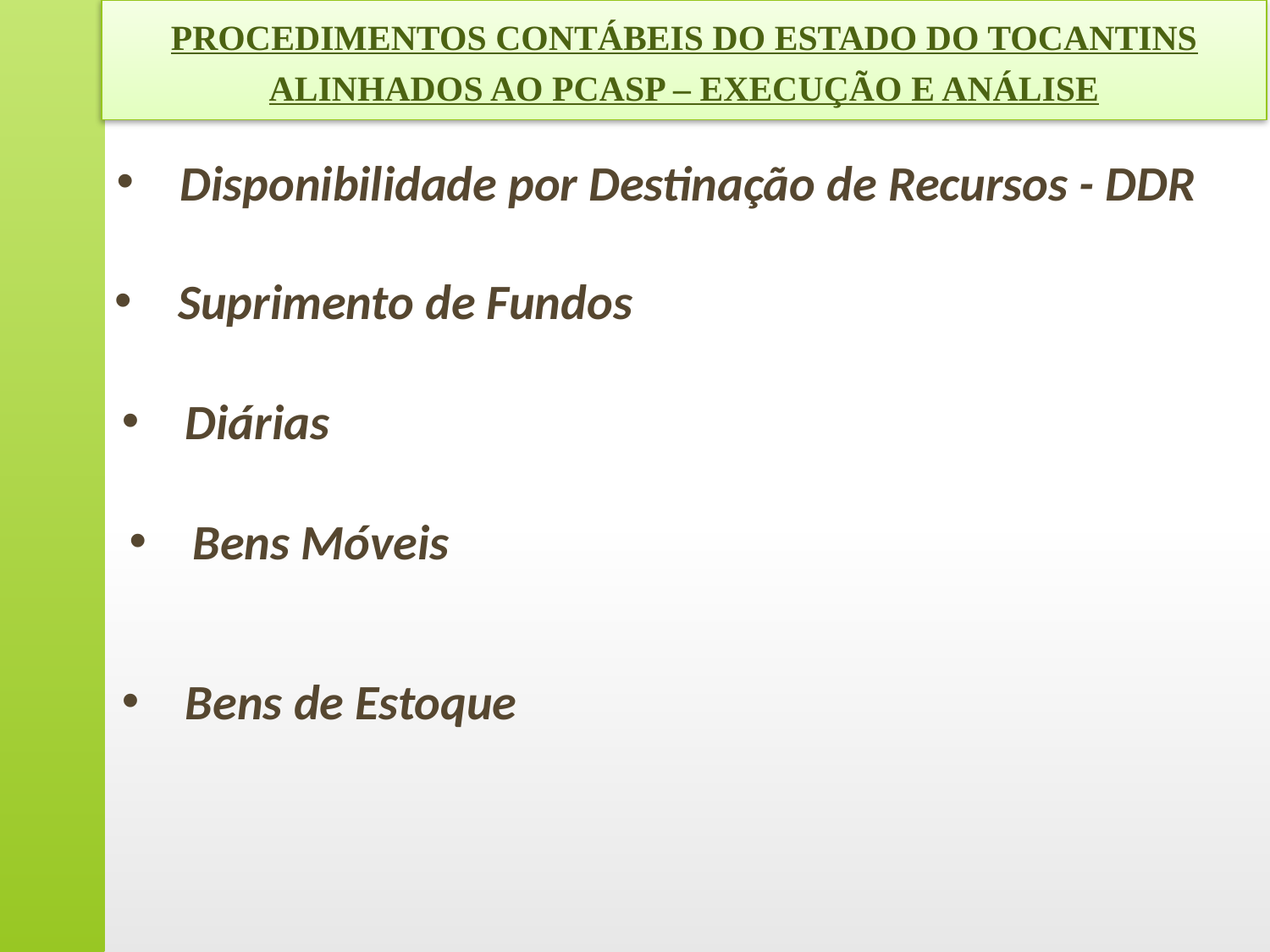

PROCEDIMENTOS CONTÁBEIS DO ESTADO DO TOCANTINS ALINHADOS AO PCASP – EXECUÇÃO E ANÁLISE
# Disponibilidade por Destinação de Recursos - DDR
Suprimento de Fundos
Diárias
Bens Móveis
Bens de Estoque